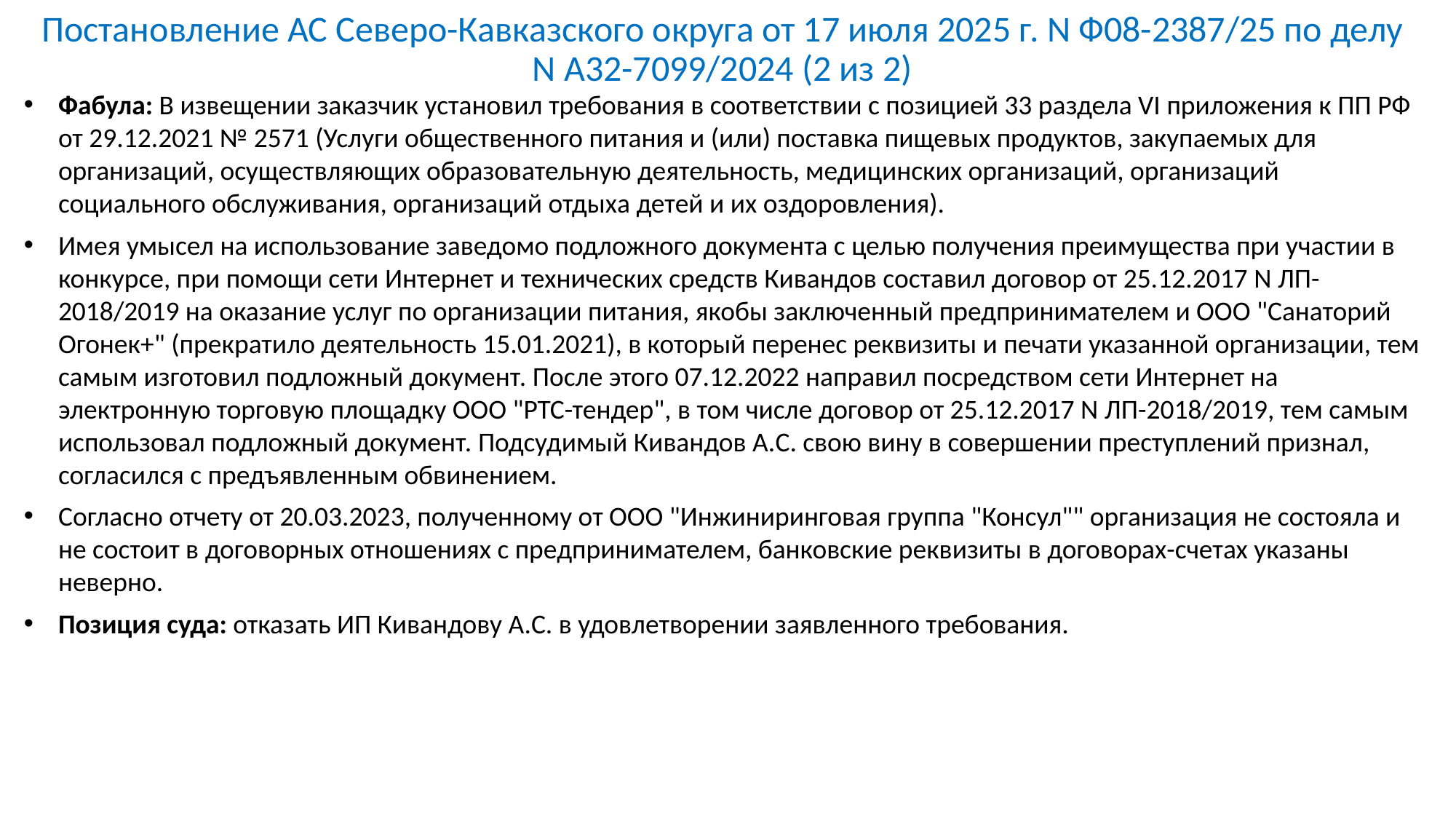

# Постановление АС Северо-Кавказского округа от 17 июля 2025 г. N Ф08-2387/25 по делу N А32-7099/2024 (2 из 2)
Фабула: В извещении заказчик установил требования в соответствии с позицией 33 раздела VI приложения к ПП РФ от 29.12.2021 № 2571 (Услуги общественного питания и (или) поставка пищевых продуктов, закупаемых для организаций, осуществляющих образовательную деятельность, медицинских организаций, организаций социального обслуживания, организаций отдыха детей и их оздоровления).
Имея умысел на использование заведомо подложного документа с целью получения преимущества при участии в конкурсе, при помощи сети Интернет и технических средств Кивандов составил договор от 25.12.2017 N ЛП-2018/2019 на оказание услуг по организации питания, якобы заключенный предпринимателем и ООО "Санаторий Огонек+" (прекратило деятельность 15.01.2021), в который перенес реквизиты и печати указанной организации, тем самым изготовил подложный документ. После этого 07.12.2022 направил посредством сети Интернет на электронную торговую площадку ООО "РТС-тендер", в том числе договор от 25.12.2017 N ЛП-2018/2019, тем самым использовал подложный документ. Подсудимый Кивандов А.С. свою вину в совершении преступлений признал, согласился с предъявленным обвинением.
Согласно отчету от 20.03.2023, полученному от ООО "Инжиниринговая группа "Консул"" организация не состояла и не состоит в договорных отношениях с предпринимателем, банковские реквизиты в договорах-счетах указаны неверно.
Позиция суда: отказать ИП Кивандову А.С. в удовлетворении заявленного требования.